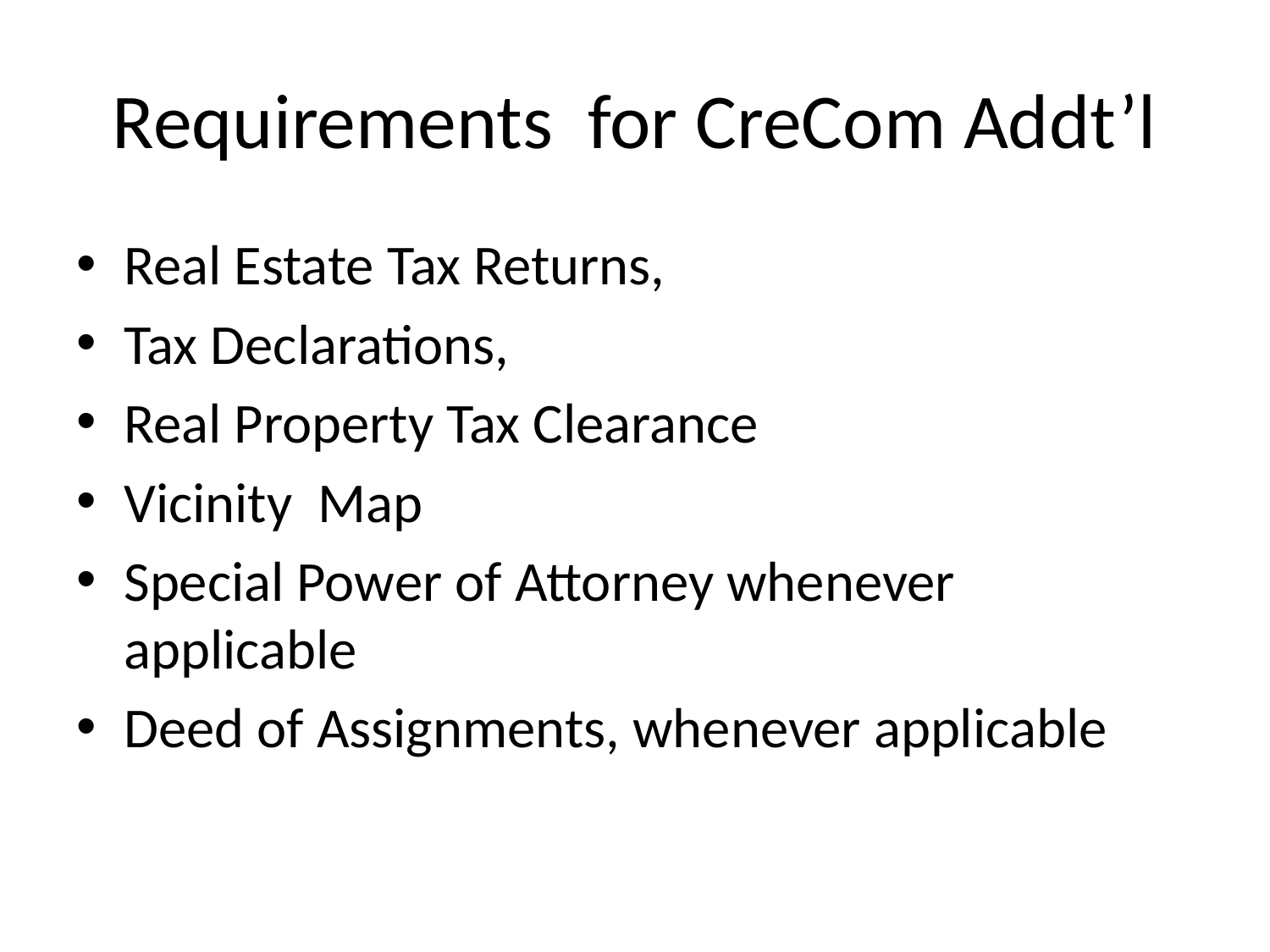

# Requirements  for CreCom Addt’l
Real Estate Tax Returns,
Tax Declarations,
Real Property Tax Clearance
Vicinity  Map
Special Power of Attorney whenever applicable
Deed of Assignments, whenever applicable